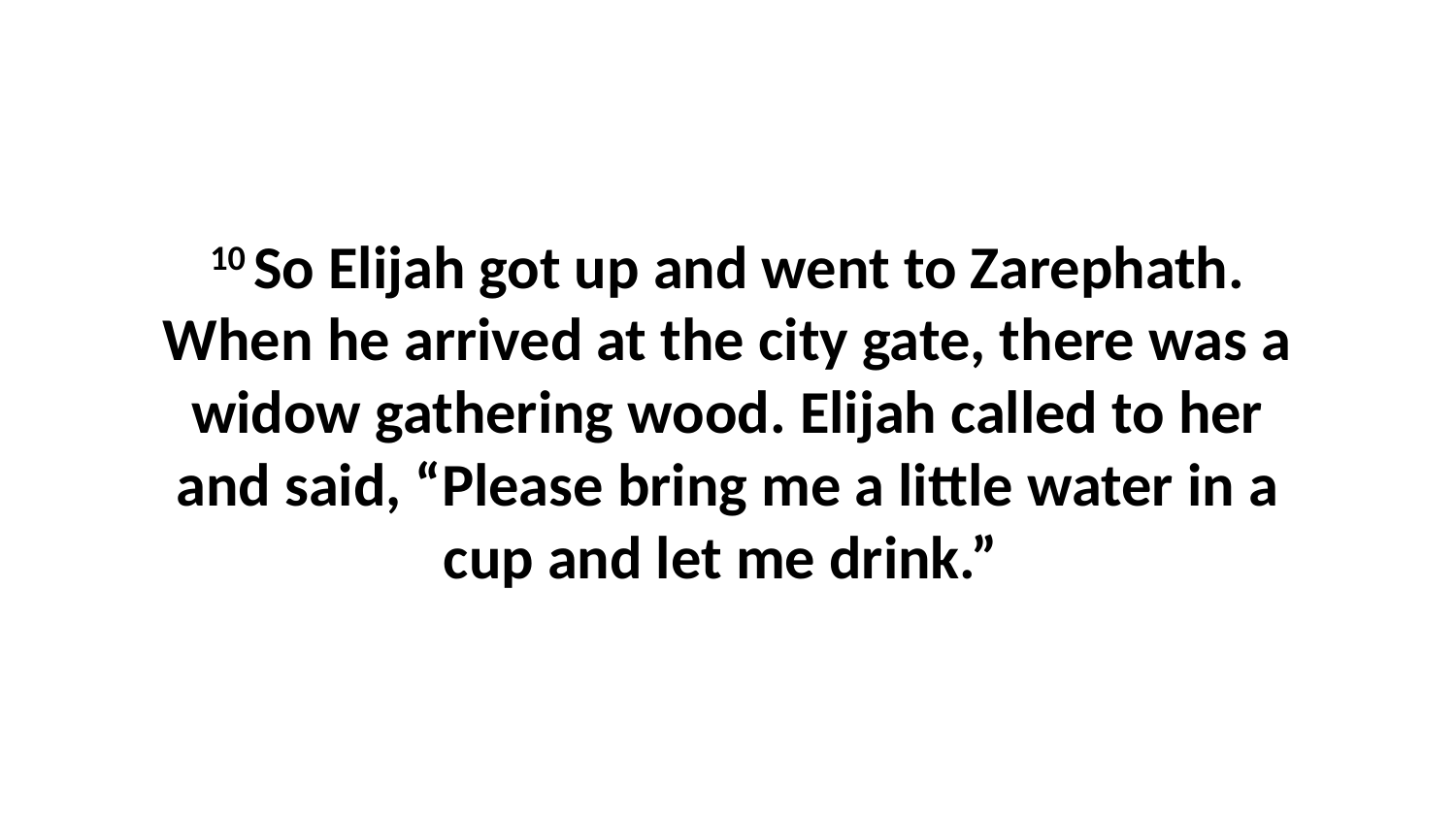

10 So Elijah got up and went to Zarephath. When he arrived at the city gate, there was a widow gathering wood. Elijah called to her and said, “Please bring me a little water in a cup and let me drink.”